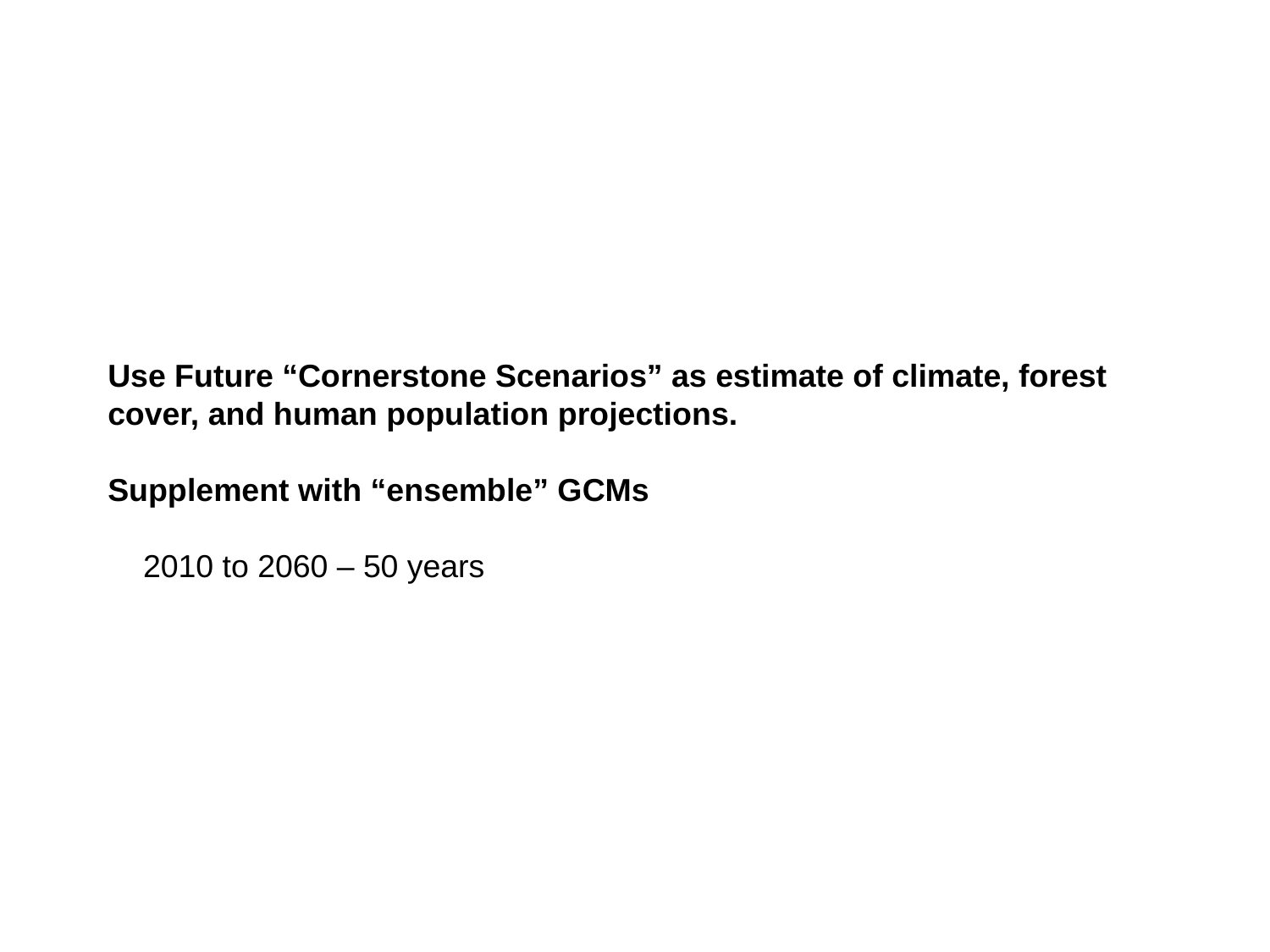

Use Future “Cornerstone Scenarios” as estimate of climate, forest cover, and human population projections.

Supplement with “ensemble” GCMs

    2010 to 2060 – 50 years